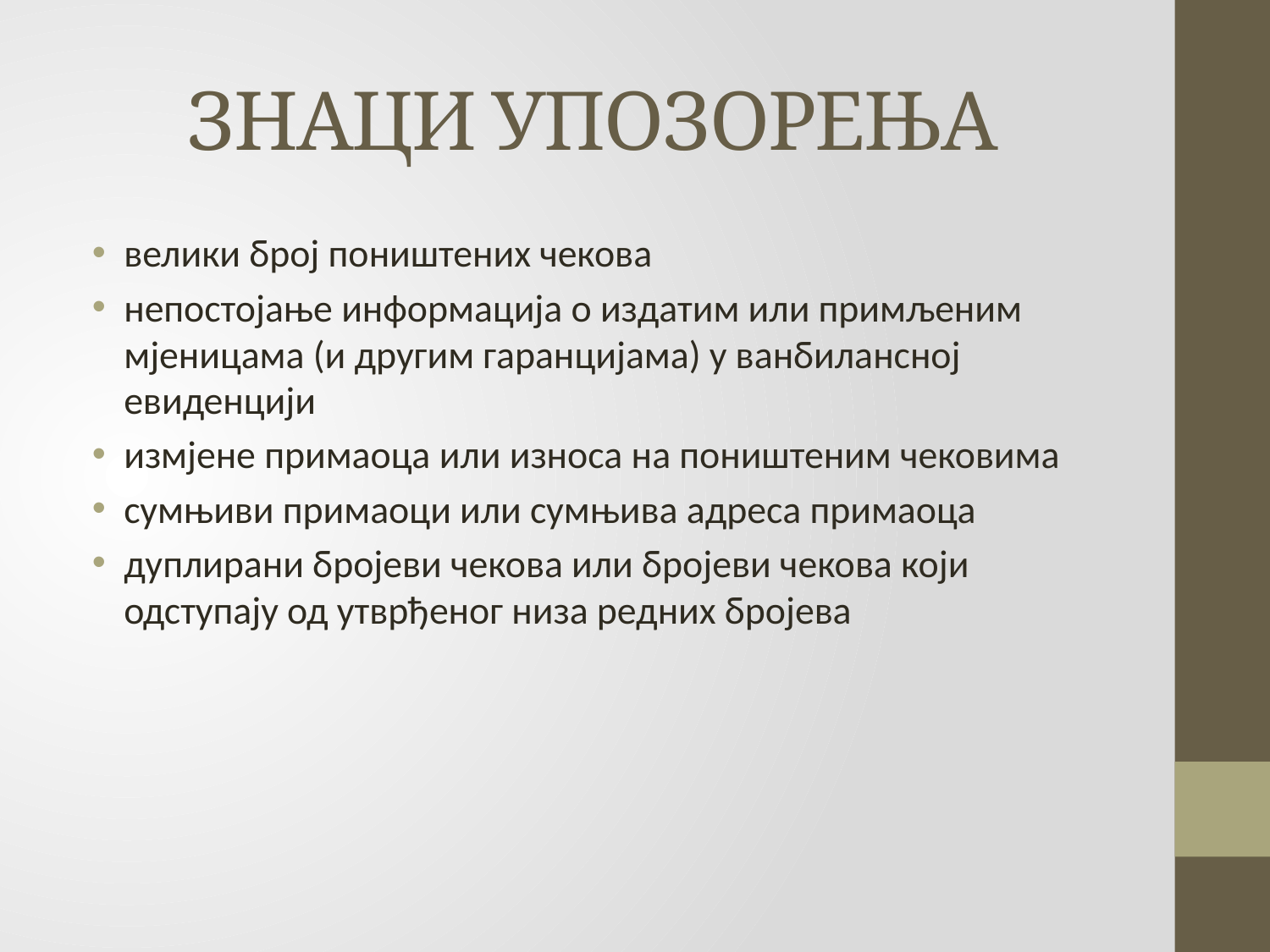

# ЗНАЦИ УПОЗОРЕЊА
велики број поништених чекова
непостојање информација о издатим или примљеним мјеницама (и другим гаранцијама) у ванбилансној евиденцији
измјене примаоца или износа на поништеним чековима
сумњиви примаоци или сумњива адреса примаоца
дуплирани бројеви чекова или бројеви чекова који одступају од утврђеног низа редних бројева